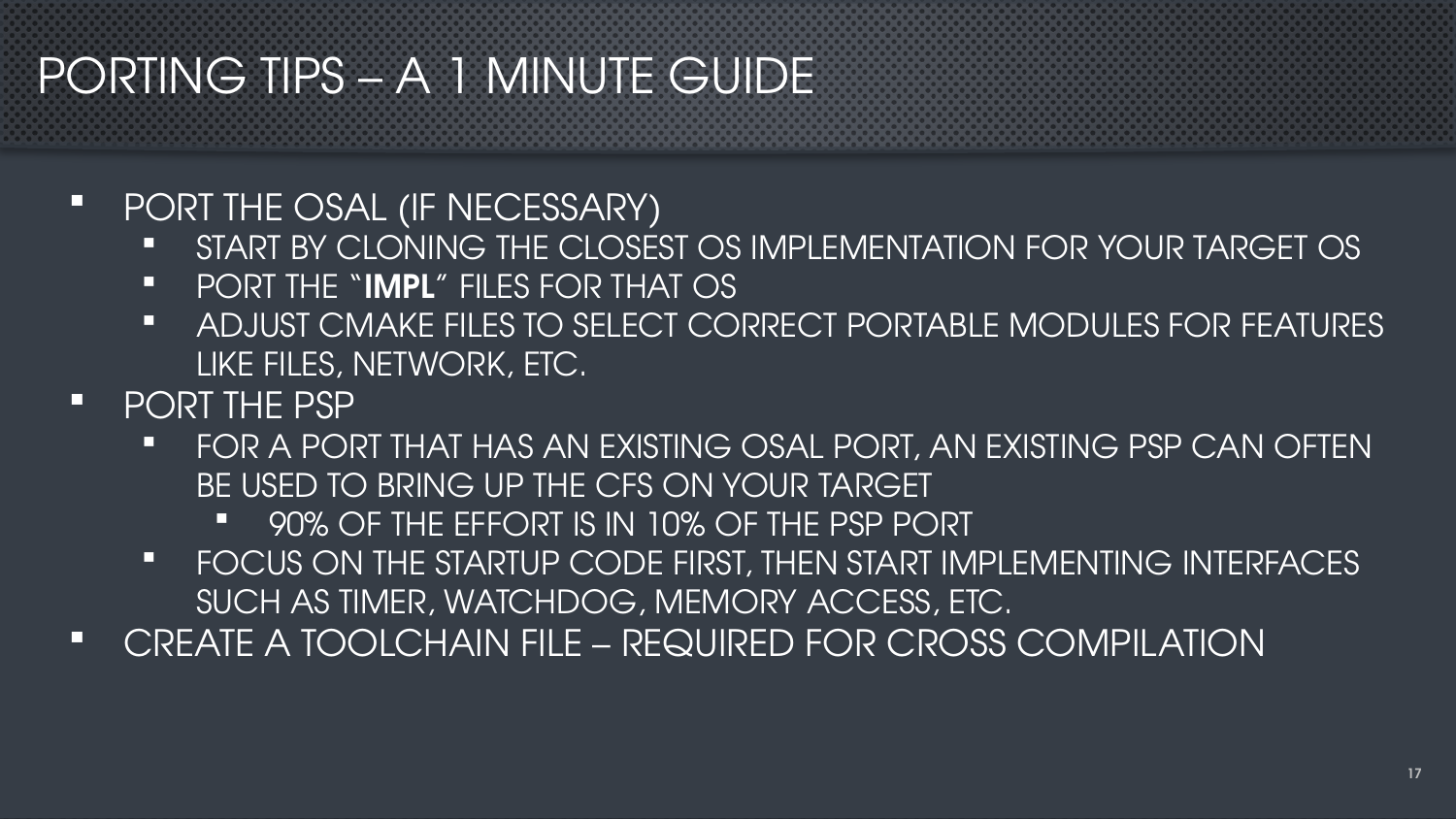

# Porting Tips – a 1 minute guide
Port the OSAL (if necessary)
Start by cloning the closest OS implementation for your target OS
Port the “impl” files for that OS
Adjust CMake files to select correct portable modules for features like files, network, etc.
Port the PSP
For a port that has an existing OSAL port, an existing PSP can often be used to bring up the cFS on your target
90% of the effort is in 10% of the PSP port
Focus on the startup code first, then start implementing interfaces such as timer, watchdog, memory access, etc.
Create a toolchain file – required for cross compilation

17